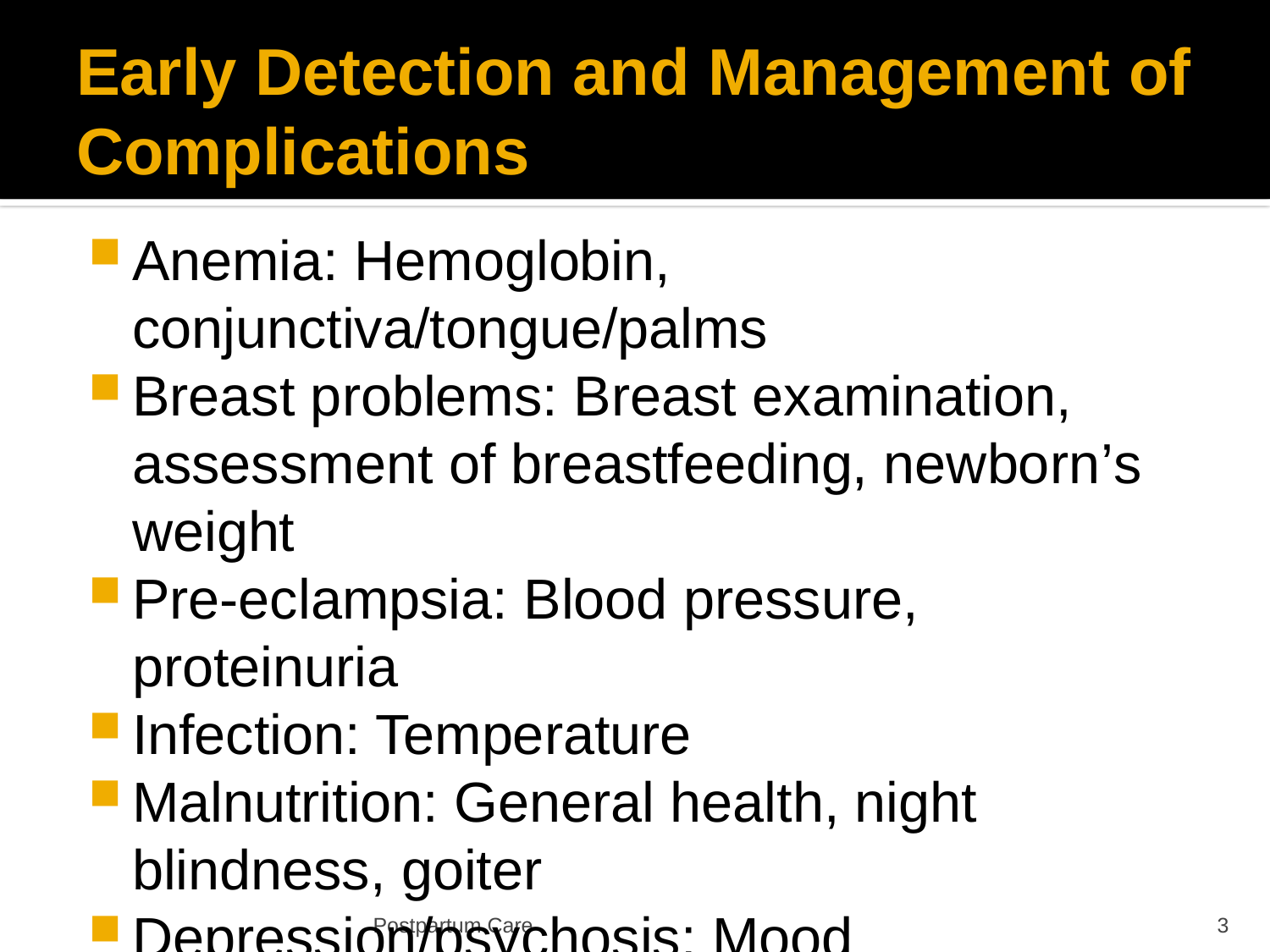

# Early Detection and Management of Complications
Anemia: Hemoglobin, conjunctiva/tongue/palms
Breast problems: Breast examination, assessment of breastfeeding, newborn’s weight
Pre-eclampsia: Blood pressure, proteinuria
Infection: Temperature
Malnutrition: General health, night blindness, goiter
Depression/psychosis: Mood
3
Postpartum Care